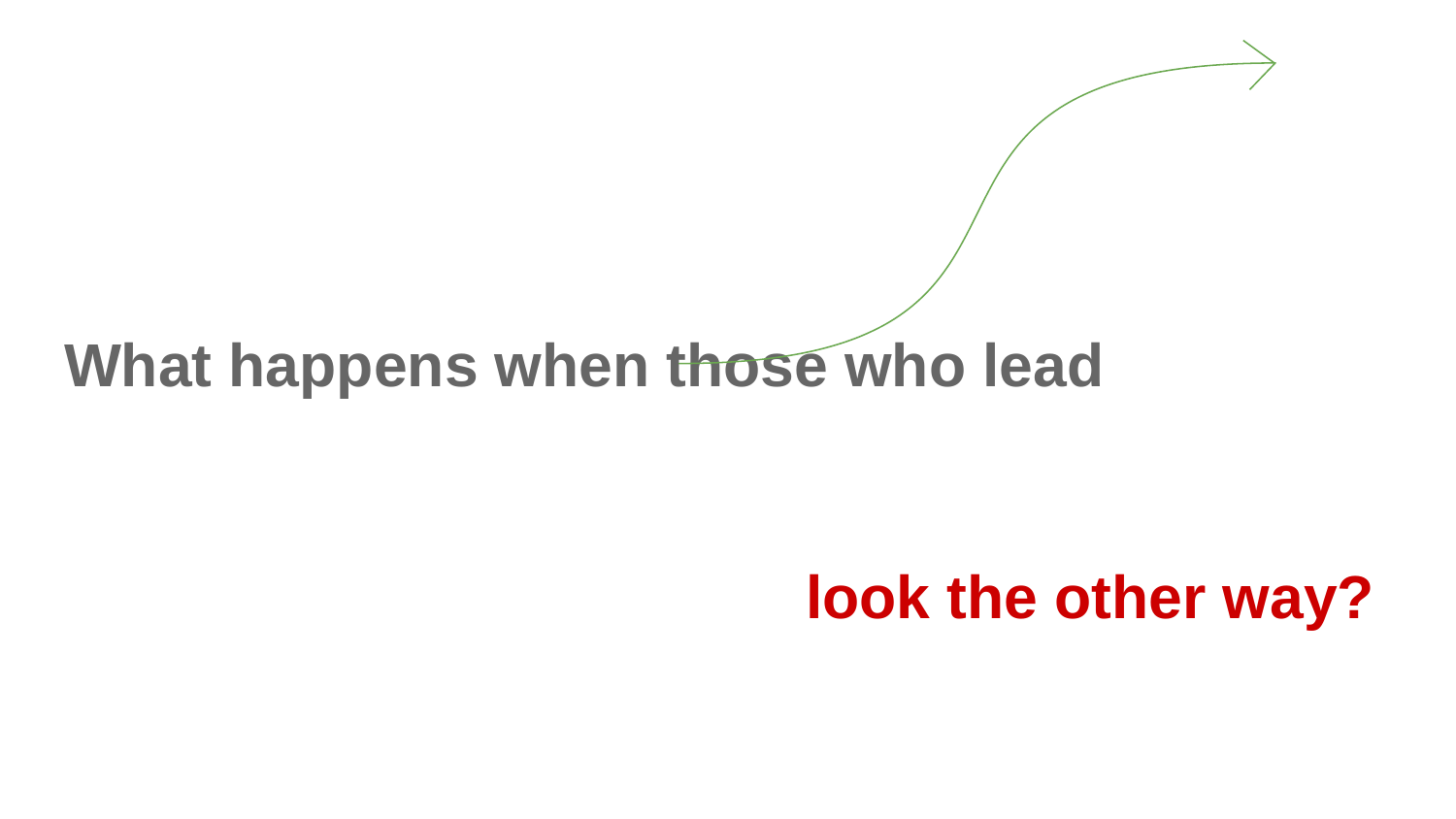

What happens when those who lead

look the other way?